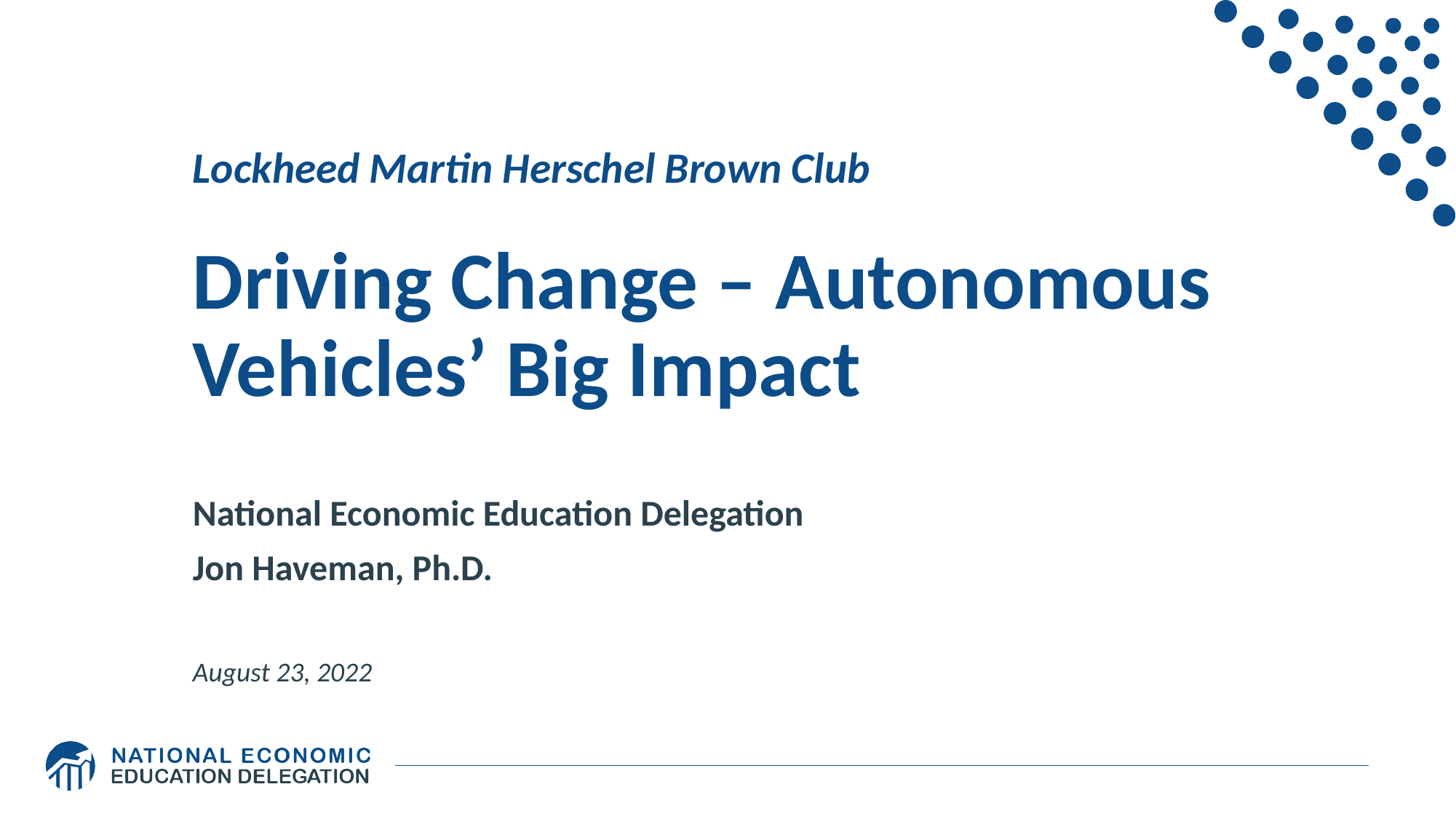

# Lockheed Martin Herschel Brown Club Driving Change – Autonomous Vehicles’ Big Impact

National Economic Education Delegation
Jon Haveman, Ph.D.

August 23, 2022